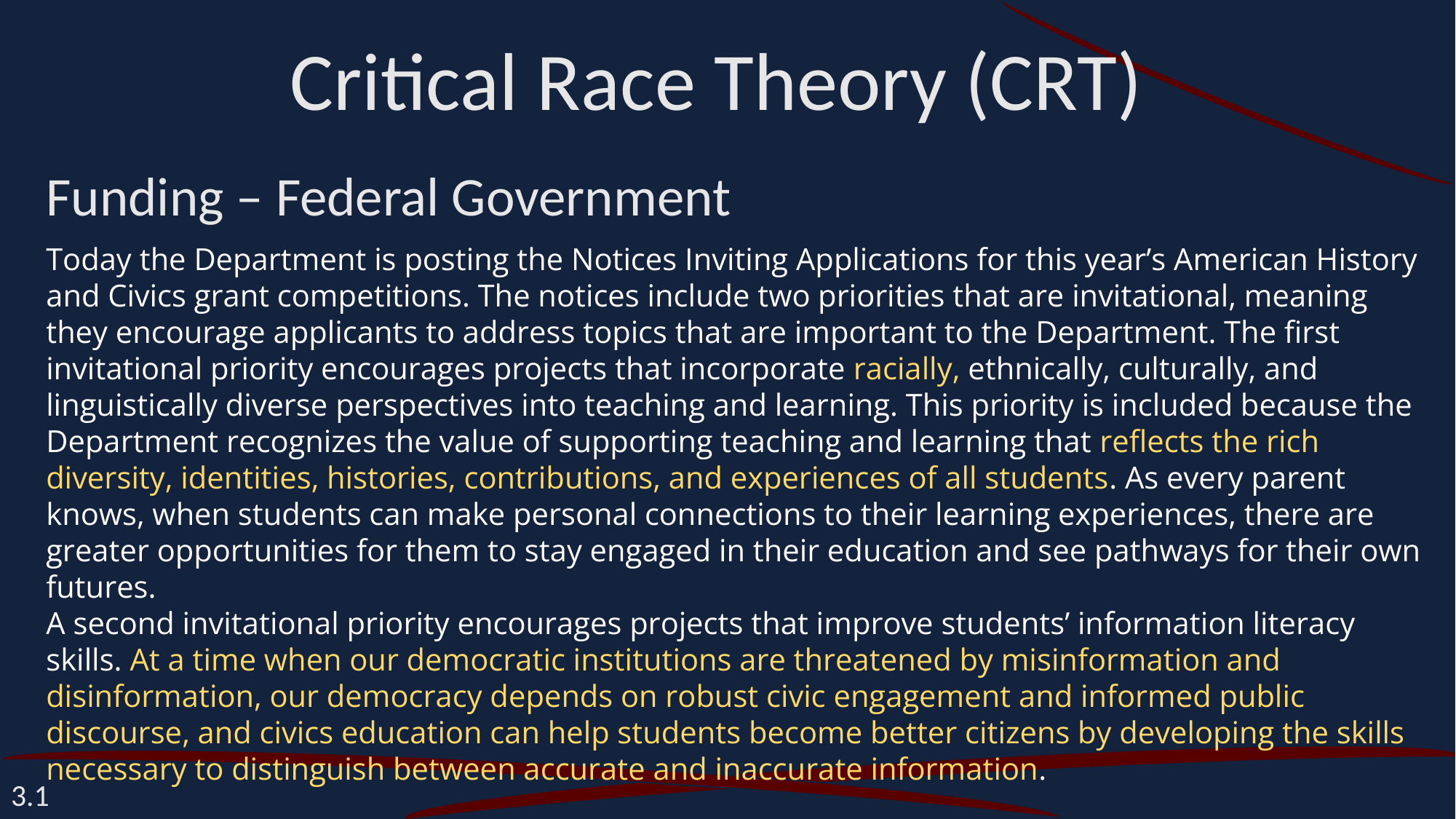

Critical Race Theory (CRT)
Funding – Federal Government
Today the Department is posting the Notices Inviting Applications for this year’s American History and Civics grant competitions. The notices include two priorities that are invitational, meaning they encourage applicants to address topics that are important to the Department. The first invitational priority encourages projects that incorporate racially, ethnically, culturally, and linguistically diverse perspectives into teaching and learning. This priority is included because the Department recognizes the value of supporting teaching and learning that reflects the rich diversity, identities, histories, contributions, and experiences of all students. As every parent knows, when students can make personal connections to their learning experiences, there are greater opportunities for them to stay engaged in their education and see pathways for their own futures.
A second invitational priority encourages projects that improve students’ information literacy skills. At a time when our democratic institutions are threatened by misinformation and disinformation, our democracy depends on robust civic engagement and informed public discourse, and civics education can help students become better citizens by developing the skills necessary to distinguish between accurate and inaccurate information.

3.1